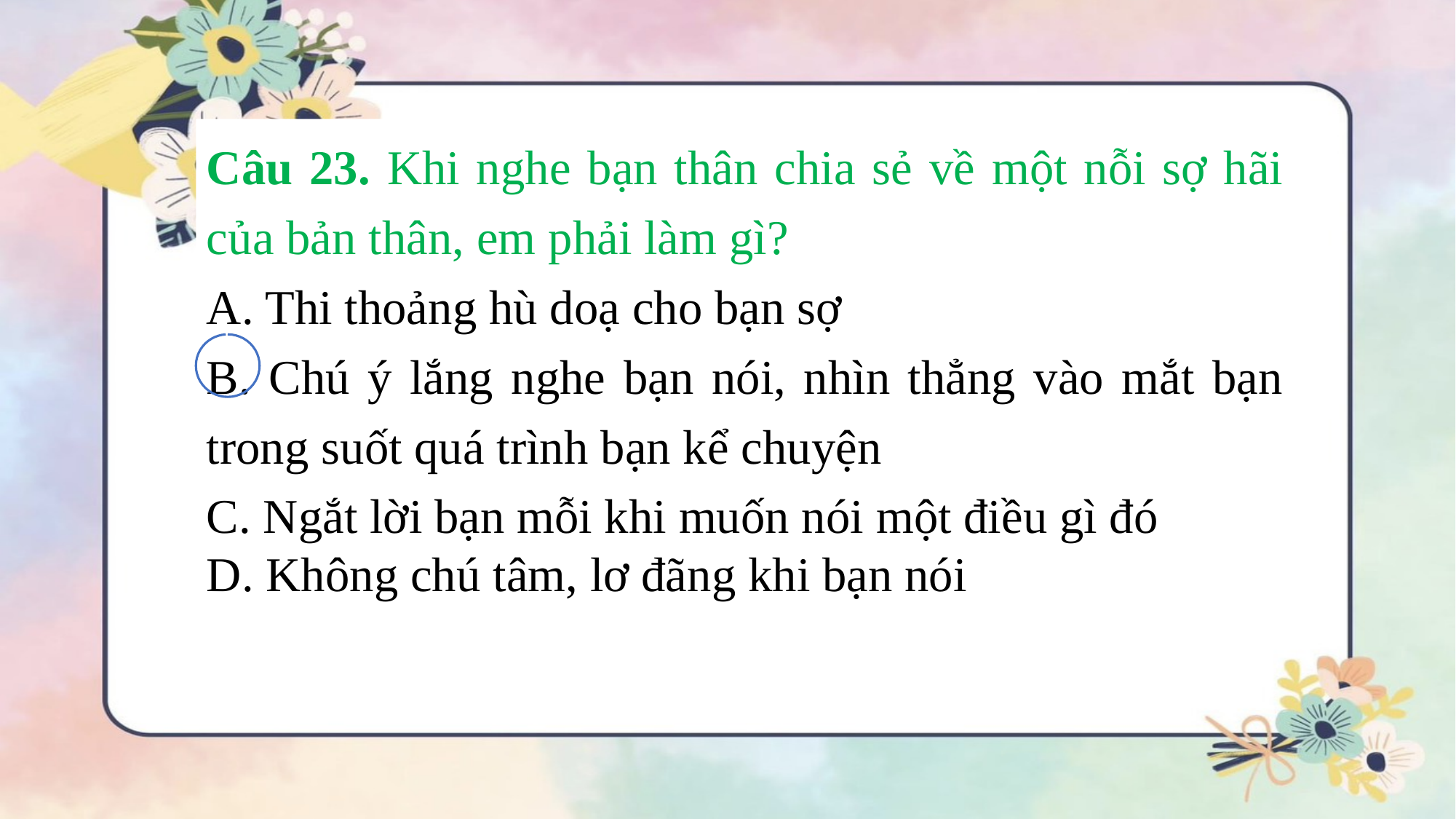

Câu 23. Khi nghe bạn thân chia sẻ về một nỗi sợ hãi của bản thân, em phải làm gì?
A. Thi thoảng hù doạ cho bạn sợ
B. Chú ý lắng nghe bạn nói, nhìn thẳng vào mắt bạn trong suốt quá trình bạn kể chuyện
C. Ngắt lời bạn mỗi khi muốn nói một điều gì đó
D. Không chú tâm, lơ đãng khi bạn nói